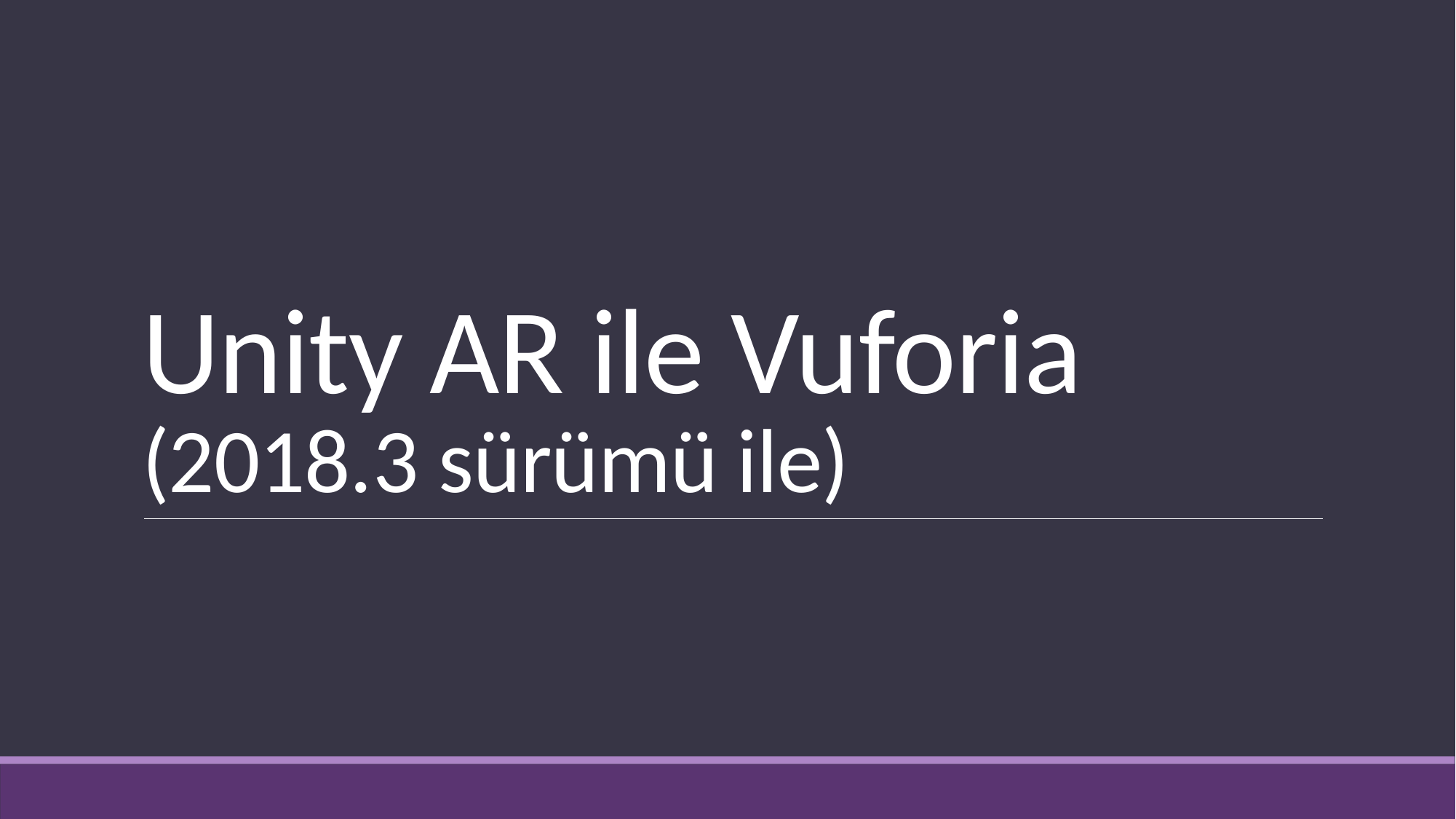

# Unity AR ile Vuforia (2018.3 sürümü ile)